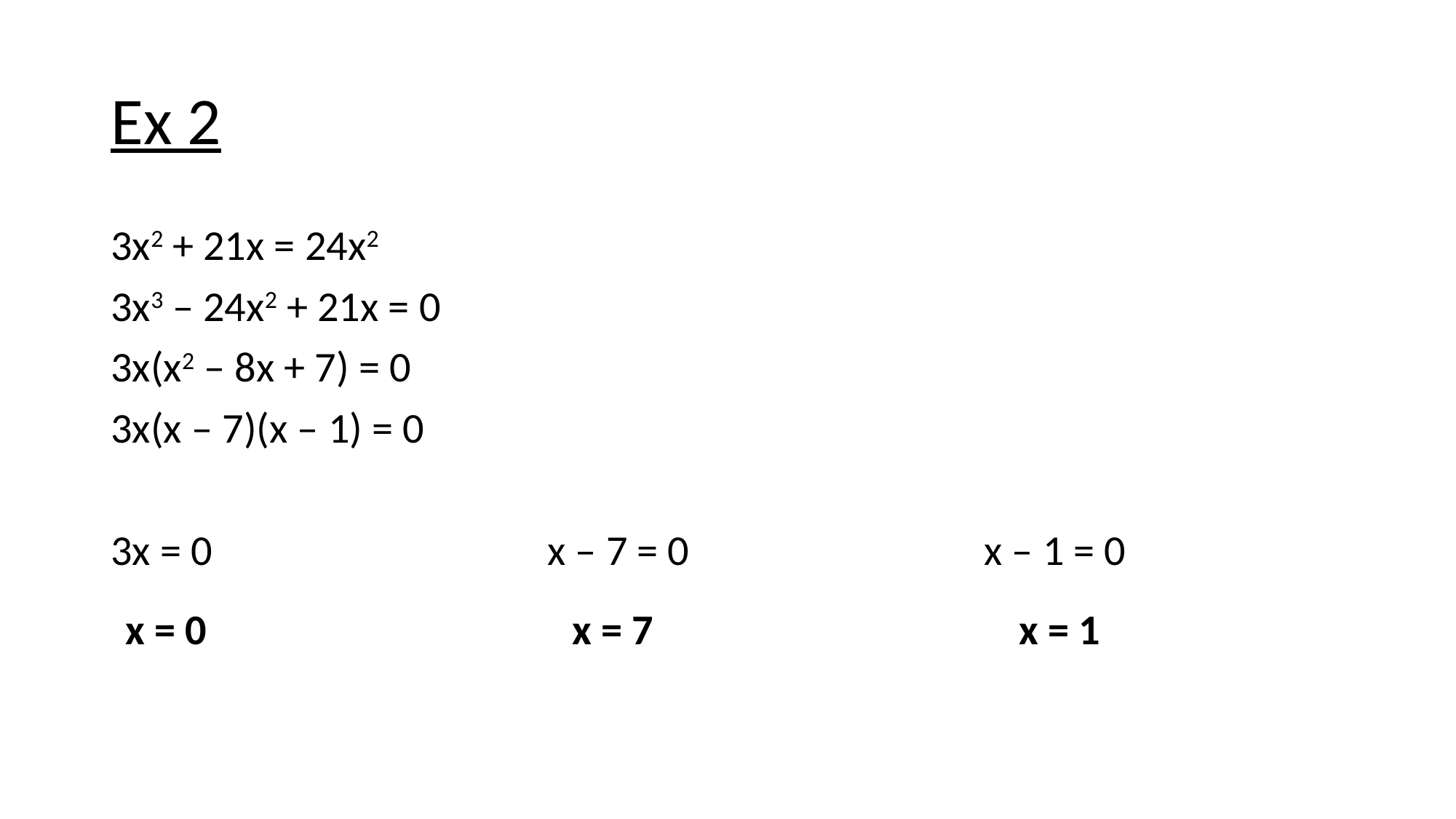

# Ex 2
3x2 + 21x = 24x2
3x3 – 24x2 + 21x = 0
3x(x2 – 8x + 7) = 0
3x(x – 7)(x – 1) = 0

3x = 0				x – 7 = 0			x – 1 = 0
x = 0
x = 7
x = 1